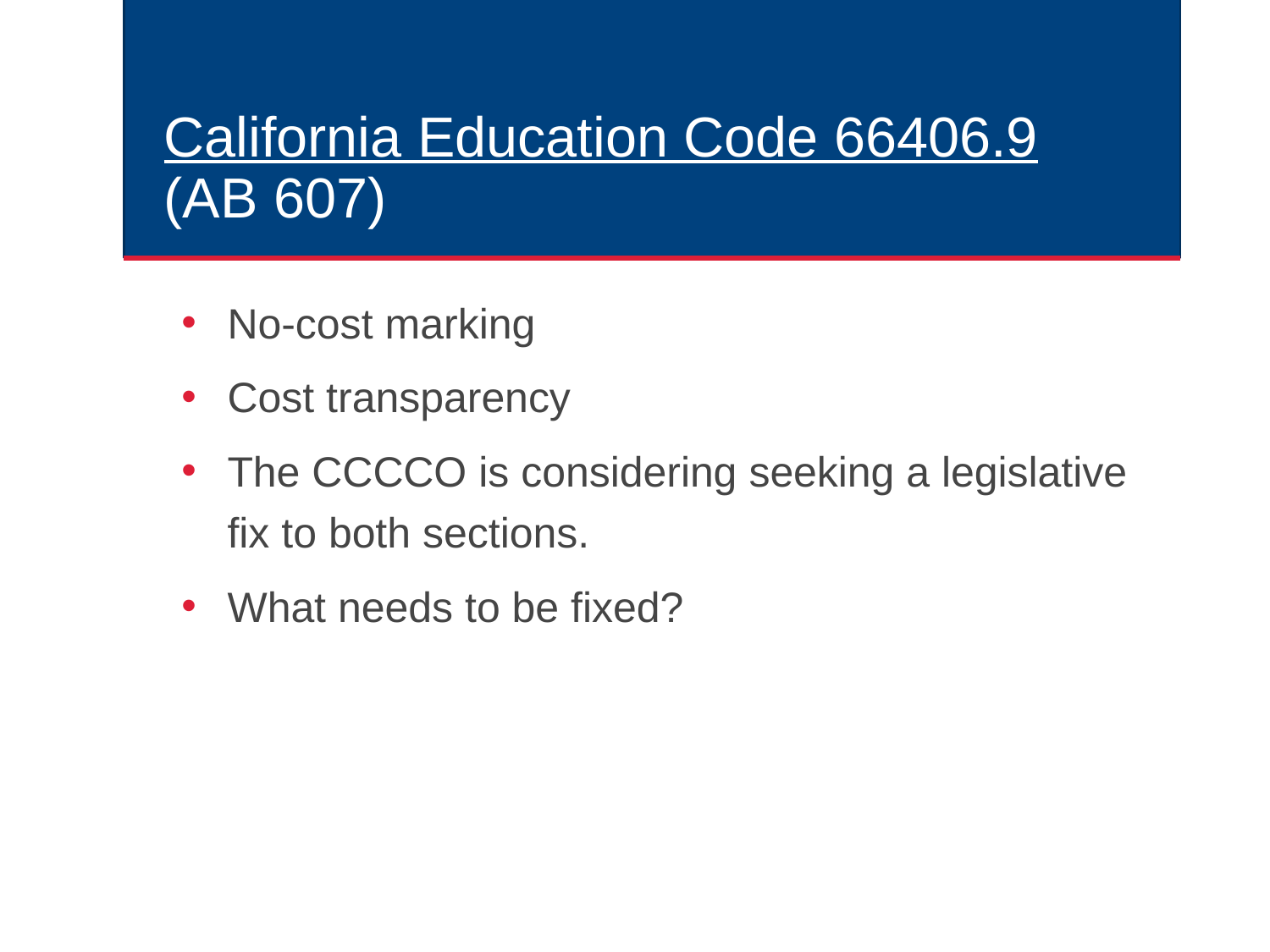

# California Education Code 66406.9 (AB 607)
No-cost marking
Cost transparency
The CCCCO is considering seeking a legislative fix to both sections.
What needs to be fixed?